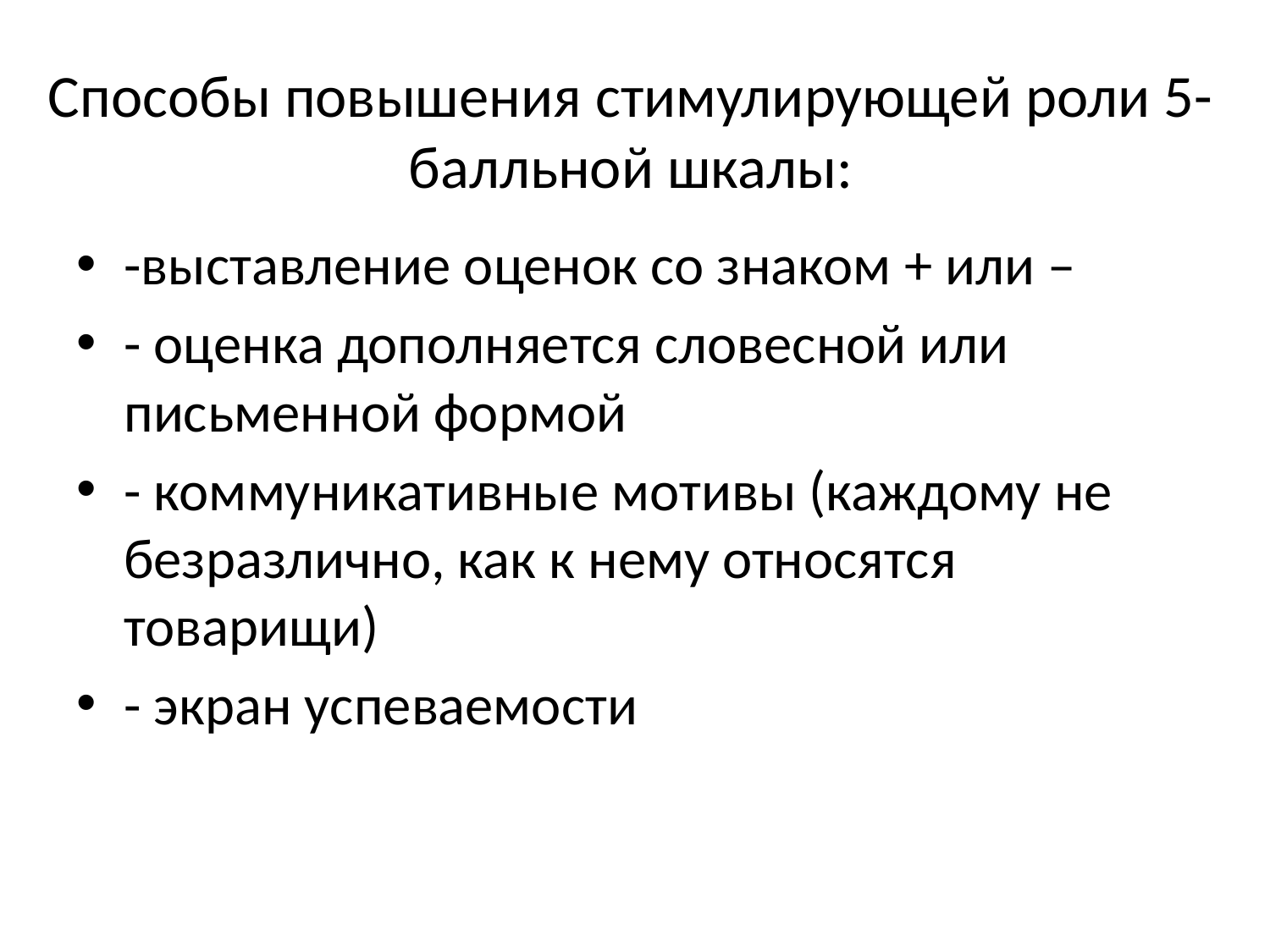

# Способы повышения стимулирующей роли 5-балльной шкалы:
-выставление оценок со знаком + или –
- оценка дополняется словесной или письменной формой
- коммуникативные мотивы (каждому не безразлично, как к нему относятся товарищи)
- экран успеваемости